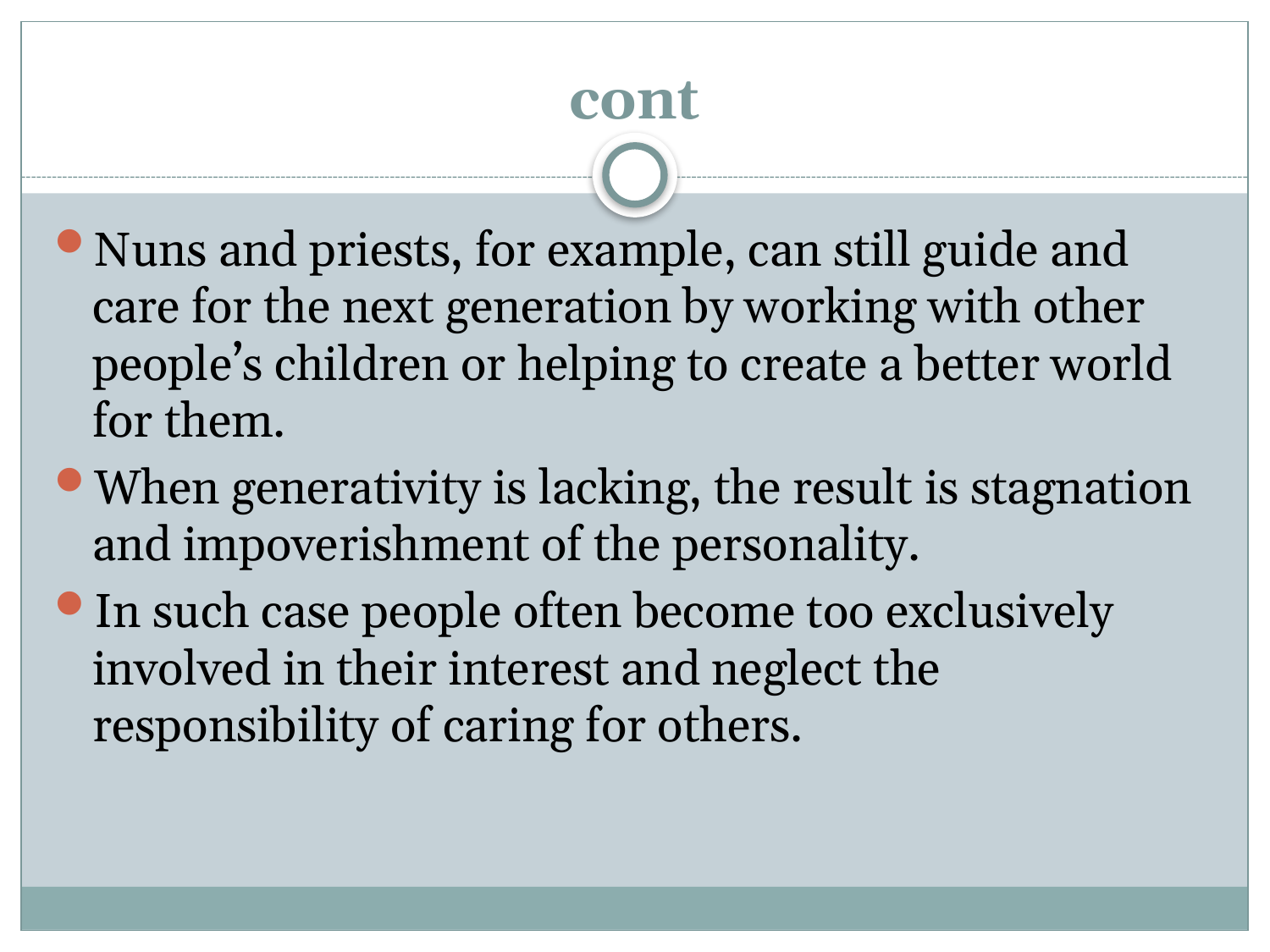

# cont
Nuns and priests, for example, can still guide and care for the next generation by working with other people’s children or helping to create a better world for them.
When generativity is lacking, the result is stagnation and impoverishment of the personality.
In such case people often become too exclusively involved in their interest and neglect the responsibility of caring for others.